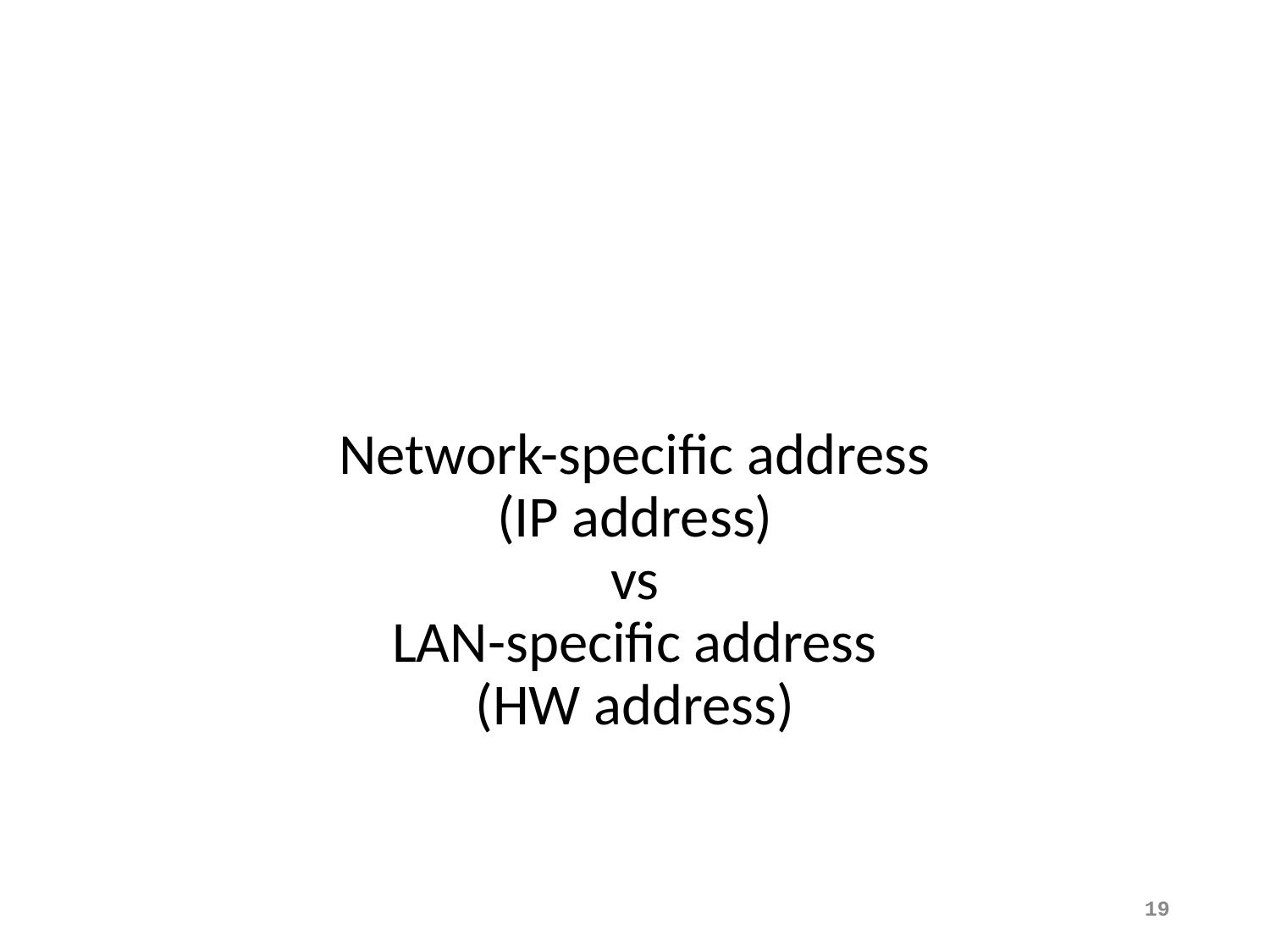

# Network-specific address (IP address) vs LAN-specific address (HW address)
19